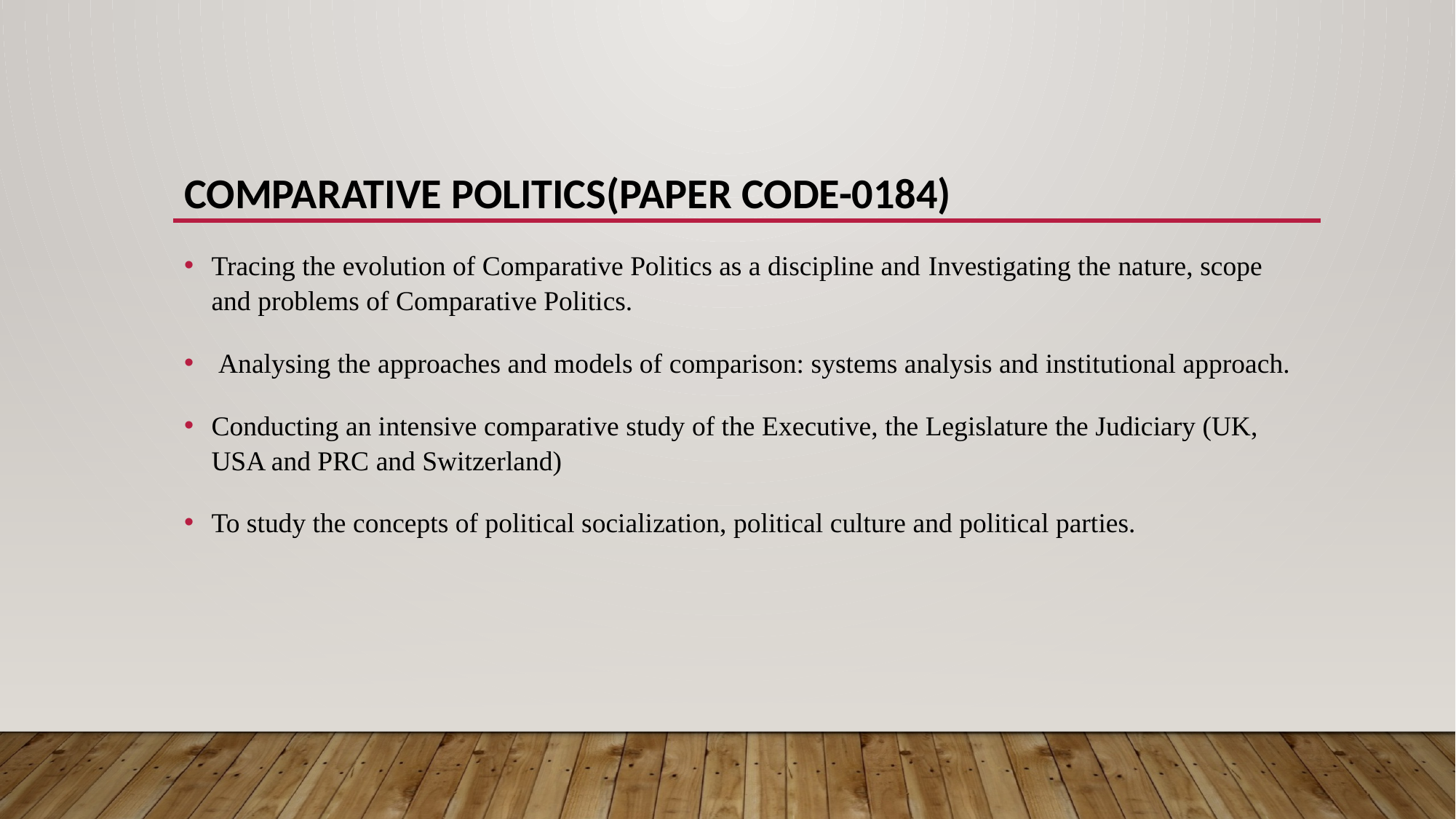

# Comparative Politics(paper code-0184)
Tracing the evolution of Comparative Politics as a discipline and Investigating the nature, scope and problems of Comparative Politics.
 Analysing the approaches and models of comparison: systems analysis and institutional approach.
Conducting an intensive comparative study of the Executive, the Legislature the Judiciary (UK, USA and PRC and Switzerland)
To study the concepts of political socialization, political culture and political parties.